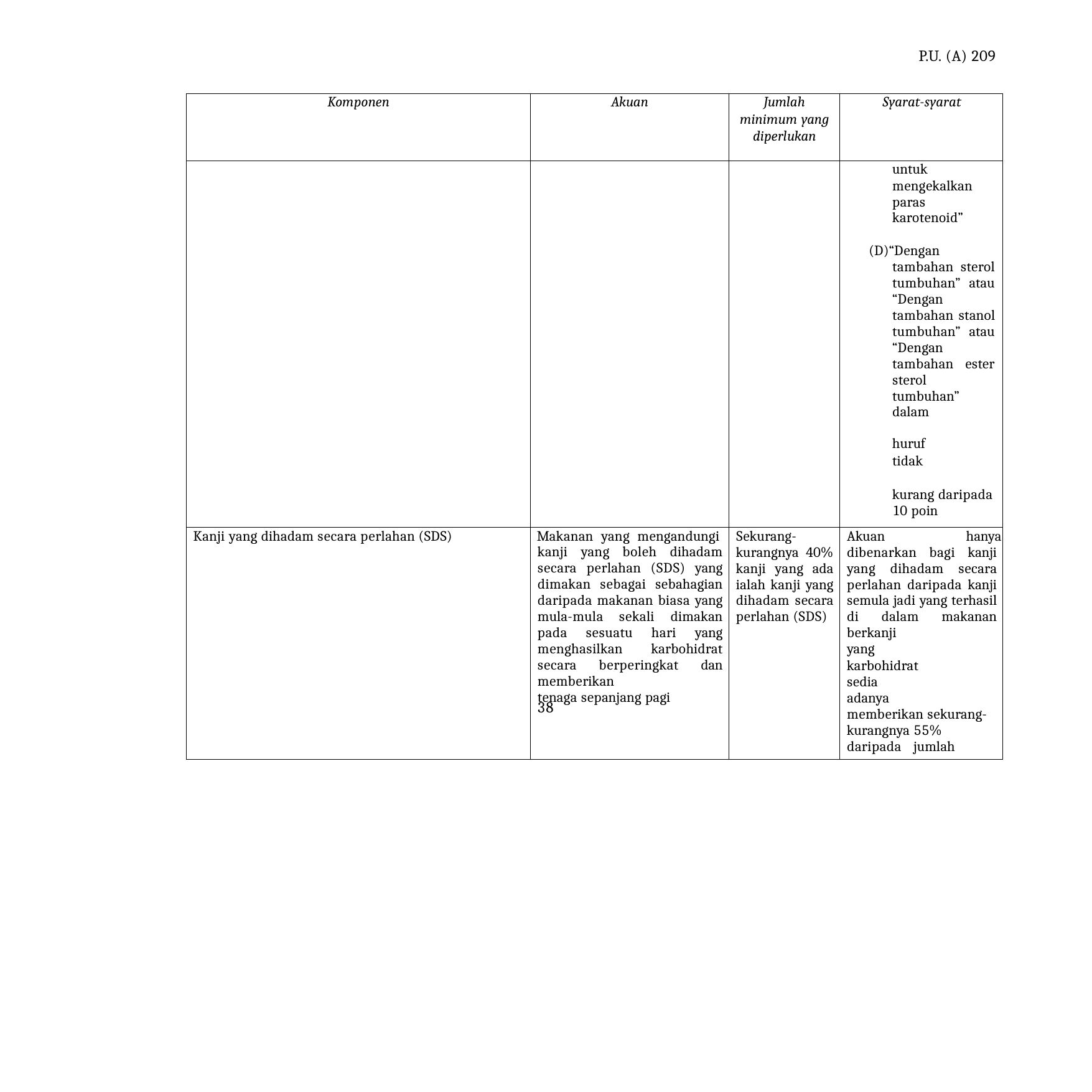

P.U. (A) 209
| Komponen | Akuan | Jumlah minimum yang diperlukan | Syarat-syarat |
| --- | --- | --- | --- |
|  |  |  | untuk mengekalkan paras karotenoid” (D)“Dengan tambahan sterol tumbuhan” atau “Dengan tambahan stanol tumbuhan” atau “Dengan tambahan ester sterol tumbuhan” dalam huruf tidak kurang daripada 10 poin |
| Kanji yang dihadam secara perlahan (SDS) | Makanan yang mengandungi kanji yang boleh dihadam secara perlahan (SDS) yang dimakan sebagai sebahagian daripada makanan biasa yang mula-mula sekali dimakan pada sesuatu hari yang menghasilkan karbohidrat secara berperingkat dan memberikan tenaga sepanjang pagi | Sekurang- kurangnya 40% kanji yang ada ialah kanji yang dihadam secara perlahan (SDS) | Akuan hanya dibenarkan bagi kanji yang dihadam secara perlahan daripada kanji semula jadi yang terhasil di dalam makanan berkanji yang karbohidrat sedia adanya memberikan sekurang-kurangnya 55% daripada jumlah |
38